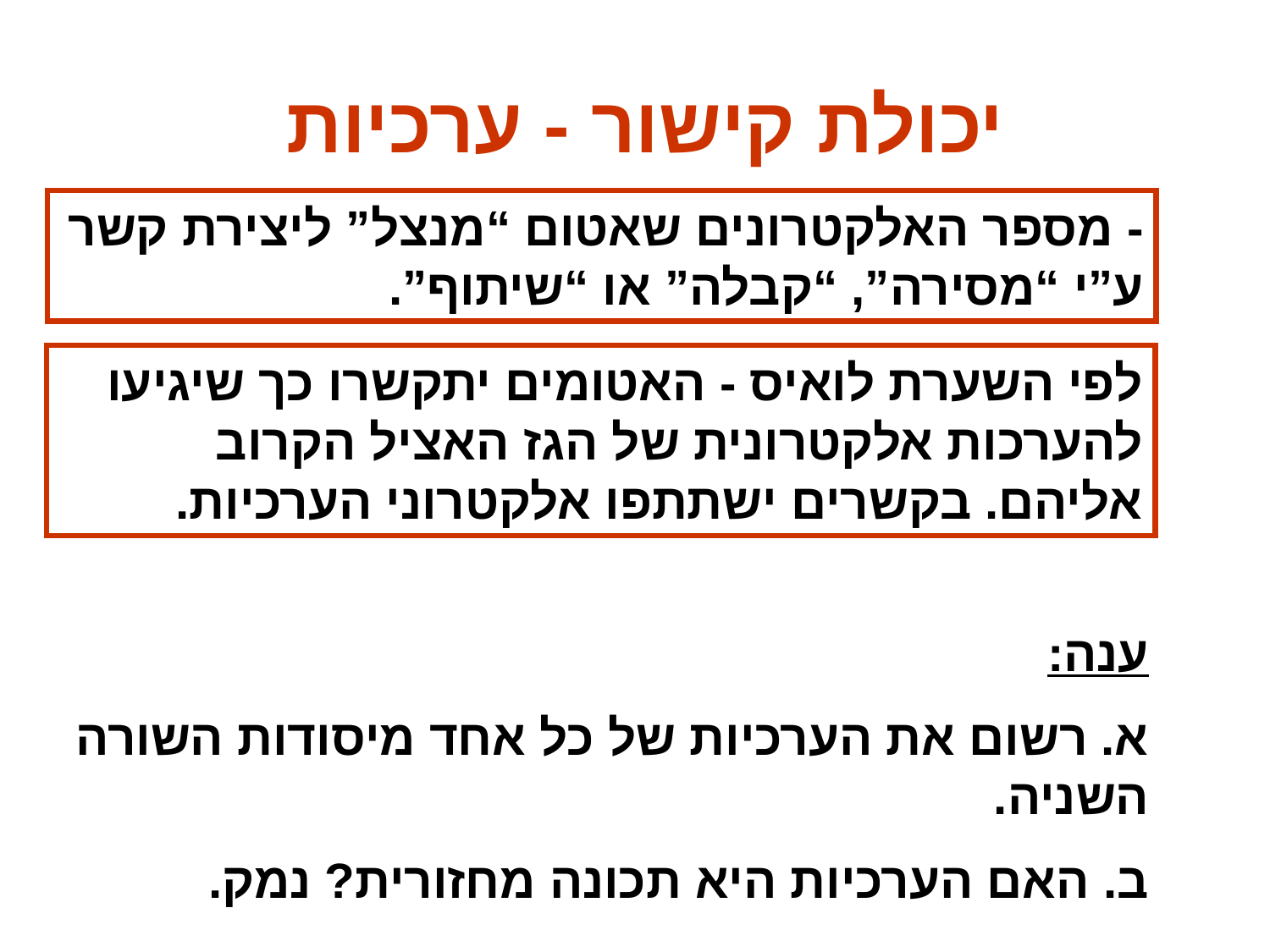

# יכולת קישור - ערכיות
- מספר האלקטרונים שאטום “מנצל” ליצירת קשר ע”י “מסירה”, “קבלה” או “שיתוף”.
לפי השערת לואיס - האטומים יתקשרו כך שיגיעו להערכות אלקטרונית של הגז האציל הקרוב אליהם. בקשרים ישתתפו אלקטרוני הערכיות.
ענה:
א. רשום את הערכיות של כל אחד מיסודות השורה השניה.
ב. האם הערכיות היא תכונה מחזורית? נמק.